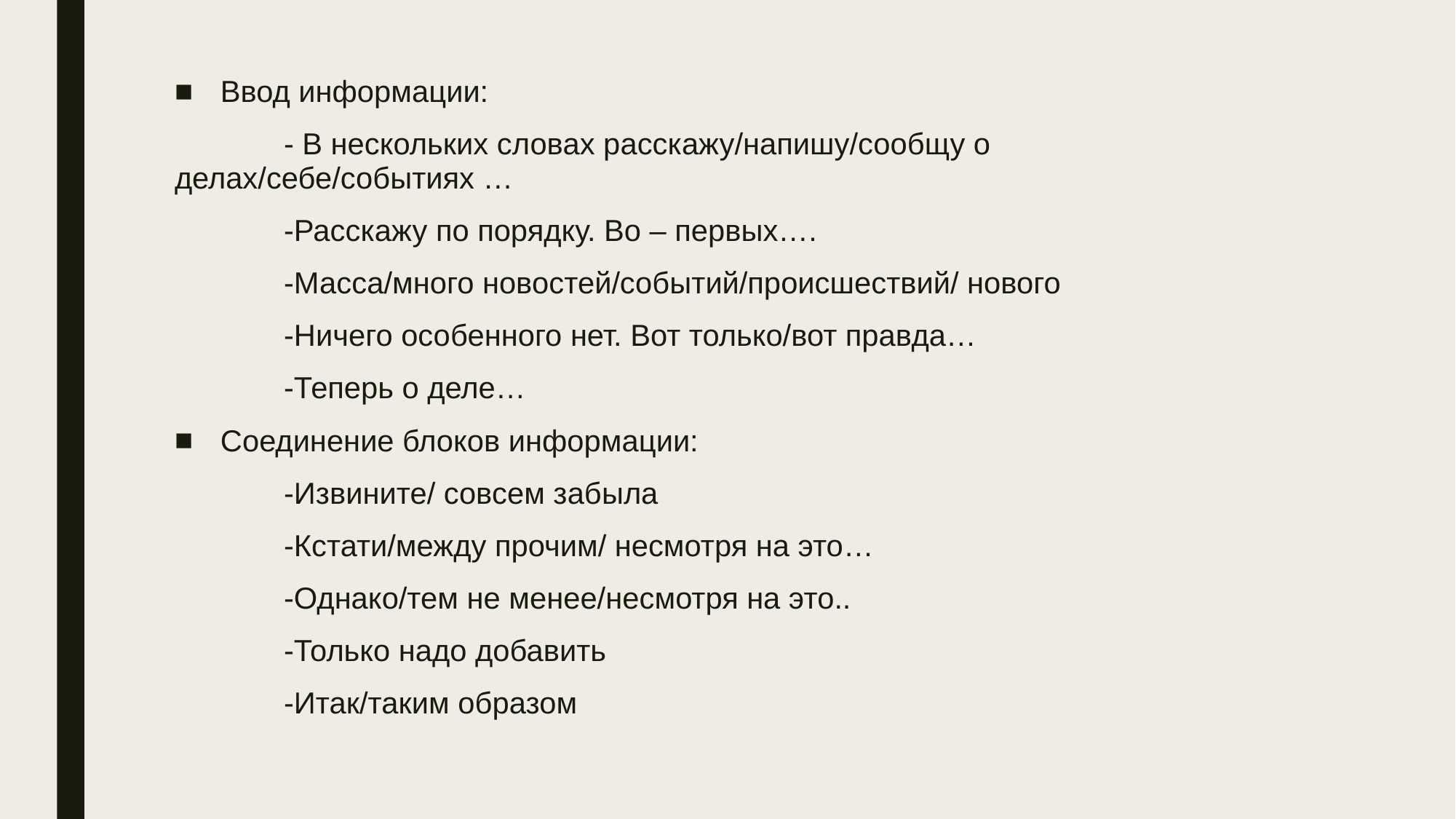

Ввод информации:
	- В нескольких словах расскажу/напишу/сообщу о делах/себе/событиях …
	-Расскажу по порядку. Во – первых….
	-Масса/много новостей/событий/происшествий/ нового
	-Ничего особенного нет. Вот только/вот правда…
	-Теперь о деле…
Соединение блоков информации:
	-Извините/ совсем забыла
	-Кстати/между прочим/ несмотря на это…
	-Однако/тем не менее/несмотря на это..
	-Только надо добавить
	-Итак/таким образом